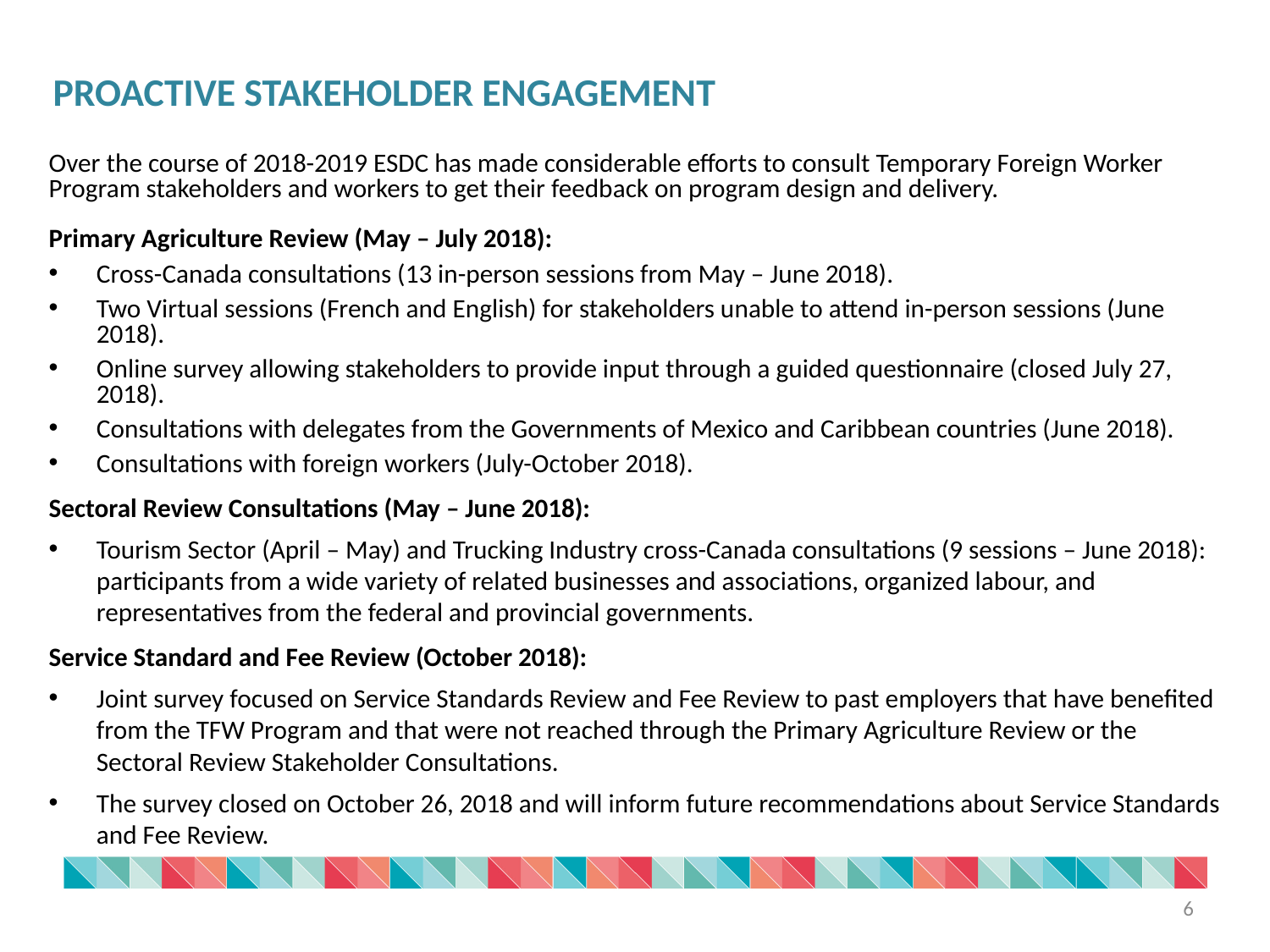

PROACTIVE STAKEHOLDER ENGAGEMENT
Over the course of 2018-2019 ESDC has made considerable efforts to consult Temporary Foreign Worker Program stakeholders and workers to get their feedback on program design and delivery.

Primary Agriculture Review (May – July 2018):
Cross-Canada consultations (13 in-person sessions from May – June 2018).
Two Virtual sessions (French and English) for stakeholders unable to attend in-person sessions (June 2018).
Online survey allowing stakeholders to provide input through a guided questionnaire (closed July 27, 2018).
Consultations with delegates from the Governments of Mexico and Caribbean countries (June 2018).
Consultations with foreign workers (July-October 2018).
Sectoral Review Consultations (May – June 2018):
Tourism Sector (April – May) and Trucking Industry cross-Canada consultations (9 sessions – June 2018): participants from a wide variety of related businesses and associations, organized labour, and representatives from the federal and provincial governments.
Service Standard and Fee Review (October 2018):
Joint survey focused on Service Standards Review and Fee Review to past employers that have benefited from the TFW Program and that were not reached through the Primary Agriculture Review or the Sectoral Review Stakeholder Consultations.
The survey closed on October 26, 2018 and will inform future recommendations about Service Standards and Fee Review.

6